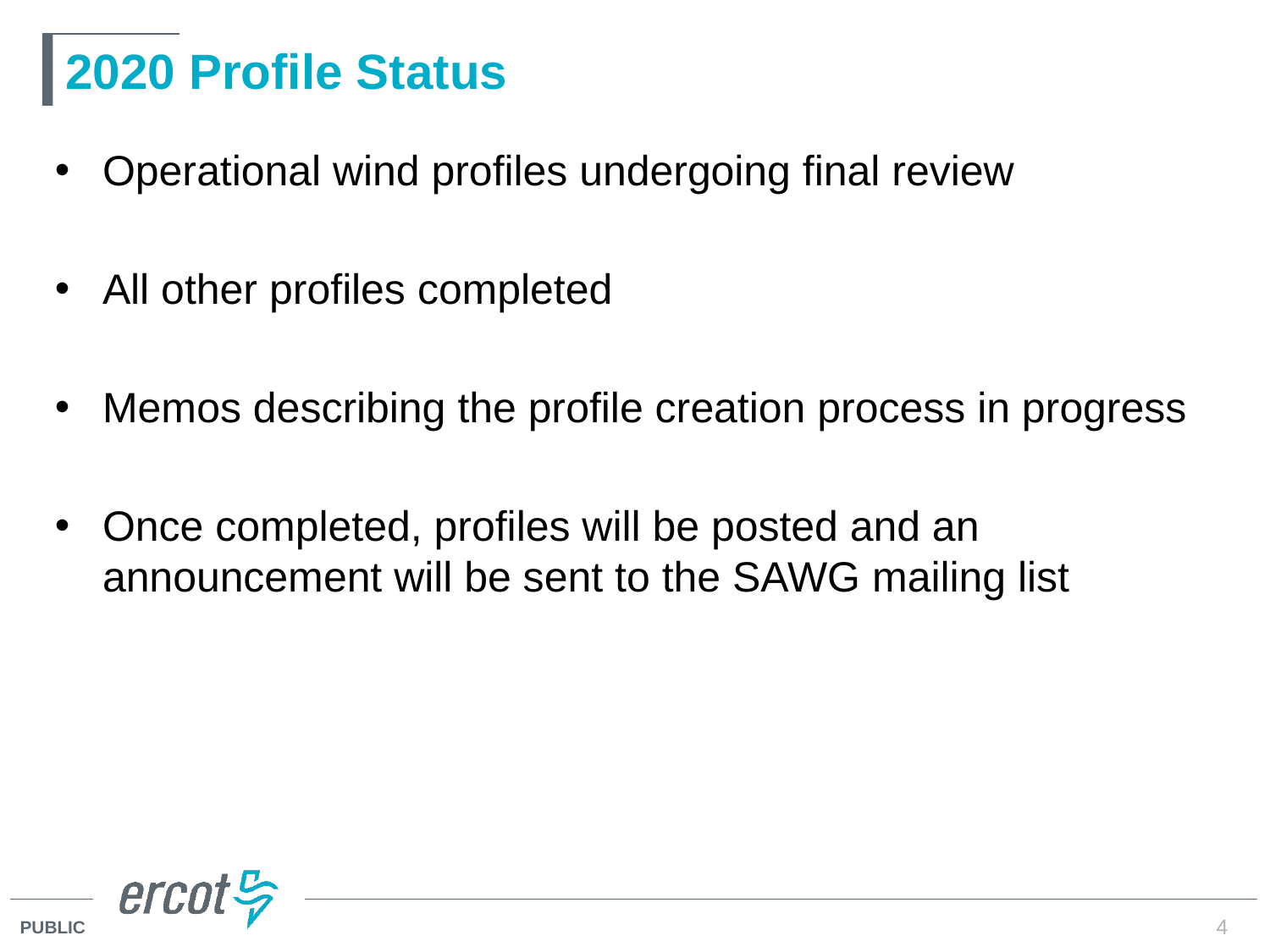

# 2020 Profile Status
Operational wind profiles undergoing final review

All other profiles completed

Memos describing the profile creation process in progress

Once completed, profiles will be posted and an announcement will be sent to the SAWG mailing list

4